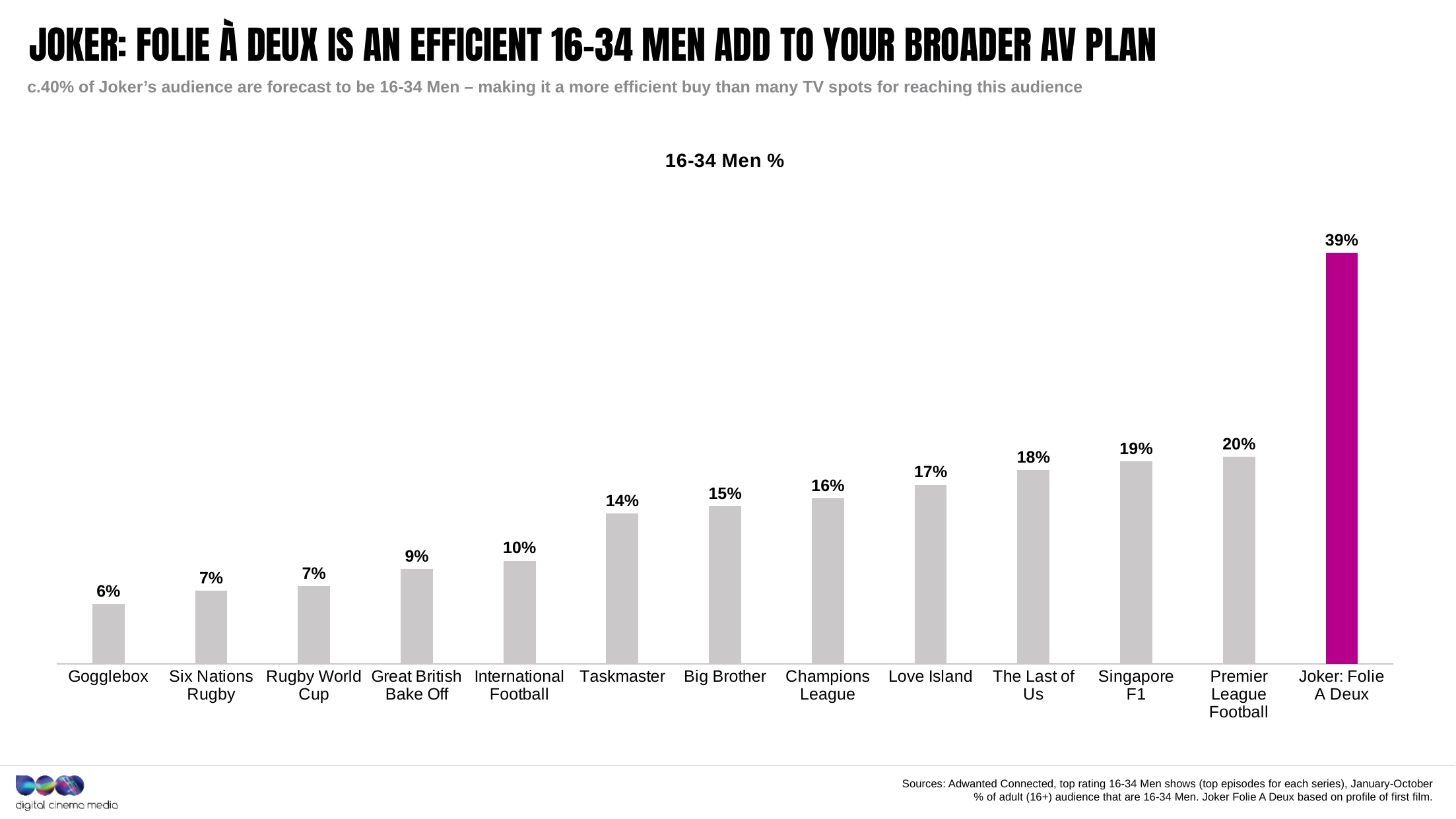

JOKER: Folie à Deux is an efficient 16-34 men add to your broader av plan
c.40% of Joker’s audience are forecast to be 16-34 Men – making it a more efficient buy than many TV spots for reaching this audience

### Chart:

| Category | 16-34 Men % |
|---|---|
| Gogglebox | 0.057 |
| Six Nations Rugby | 0.0695 |
| Rugby World Cup | 0.074 |
| Great British Bake Off | 0.09 |
| International Football | 0.098 |
| Taskmaster | 0.143 |
| Big Brother | 0.15 |
| Champions League | 0.157 |
| Love Island | 0.17 |
| The Last of Us | 0.184 |
| Singapore F1 | 0.192 |
| Premier League Football | 0.1966 |
| Joker: Folie A Deux | 0.39 |
Sources: Adwanted Connected, top rating 16-34 Men shows (top episodes for each series), January-October
% of adult (16+) audience that are 16-34 Men. Joker Folie A Deux based on profile of first film.